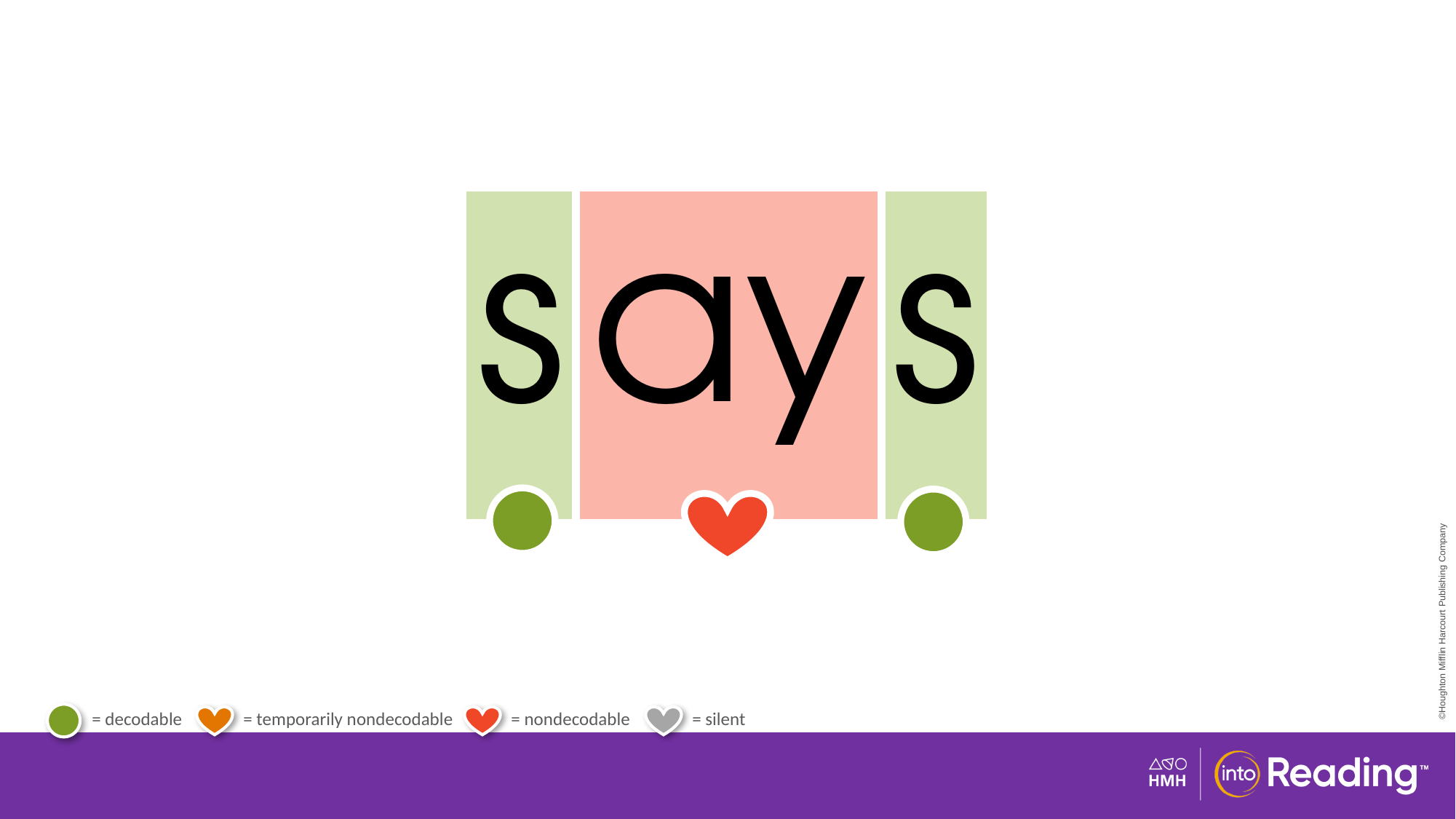

| s | ay | s |
| --- | --- | --- |

# Irregular Word says.